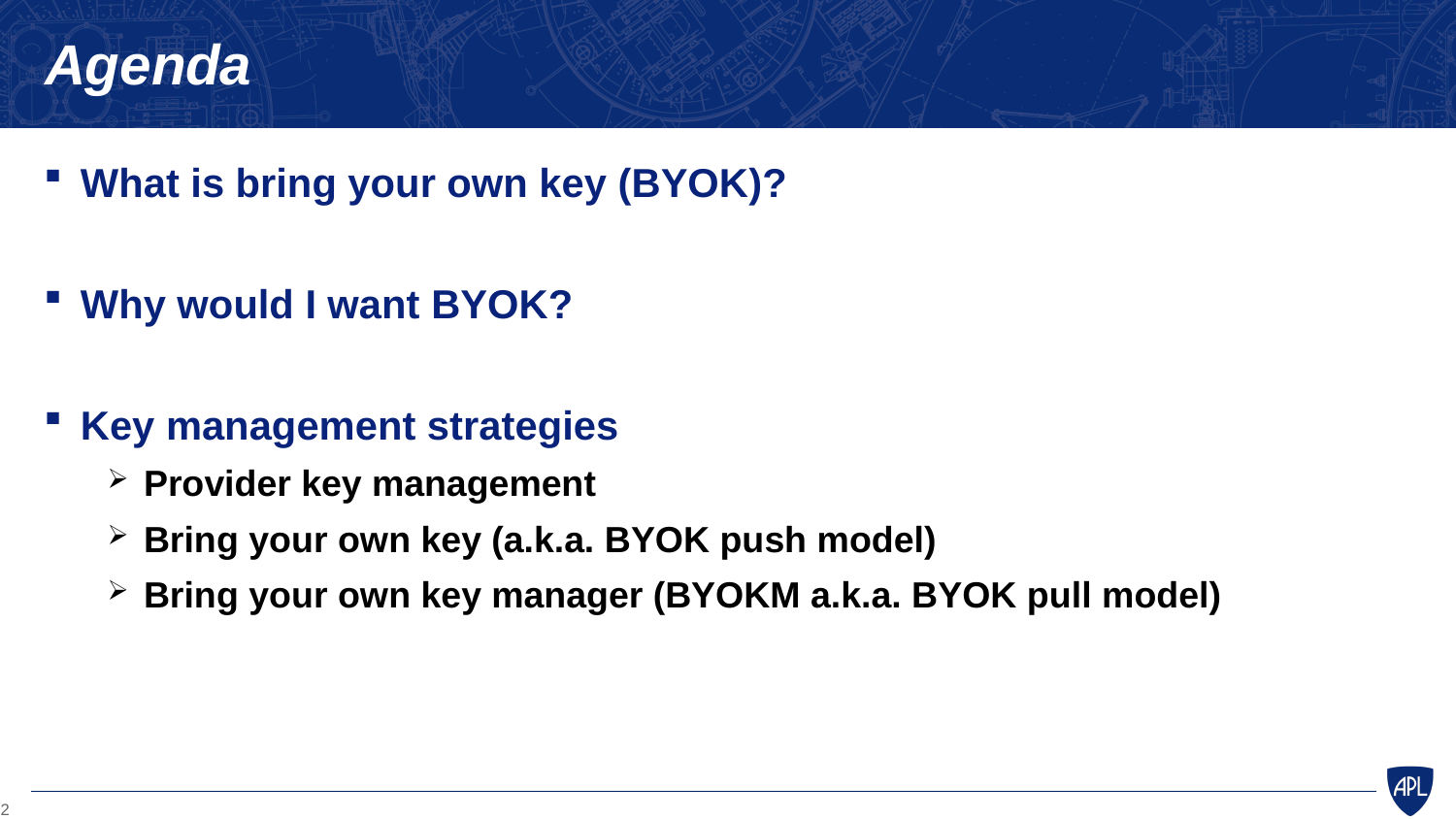

# Agenda
What is bring your own key (BYOK)?

Why would I want BYOK?

Key management strategies
Provider key management
Bring your own key (a.k.a. BYOK push model)
Bring your own key manager (BYOKM a.k.a. BYOK pull model)